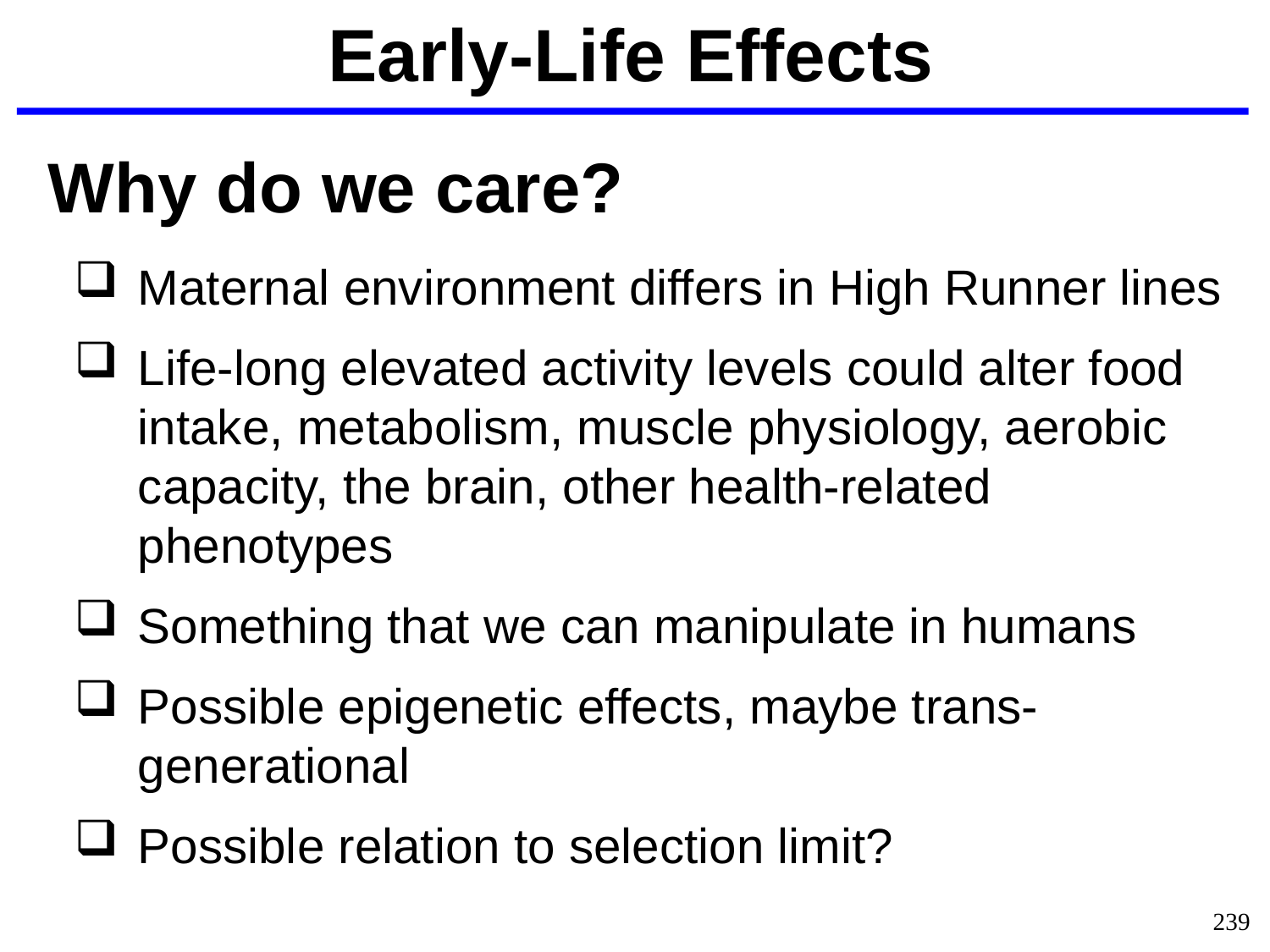

Early-Life Effects

Why do we care?
Maternal environment differs in High Runner lines
Life-long elevated activity levels could alter food intake, metabolism, muscle physiology, aerobic capacity, the brain, other health-related phenotypes
Something that we can manipulate in humans
Possible epigenetic effects, maybe trans-generational
Possible relation to selection limit?
239